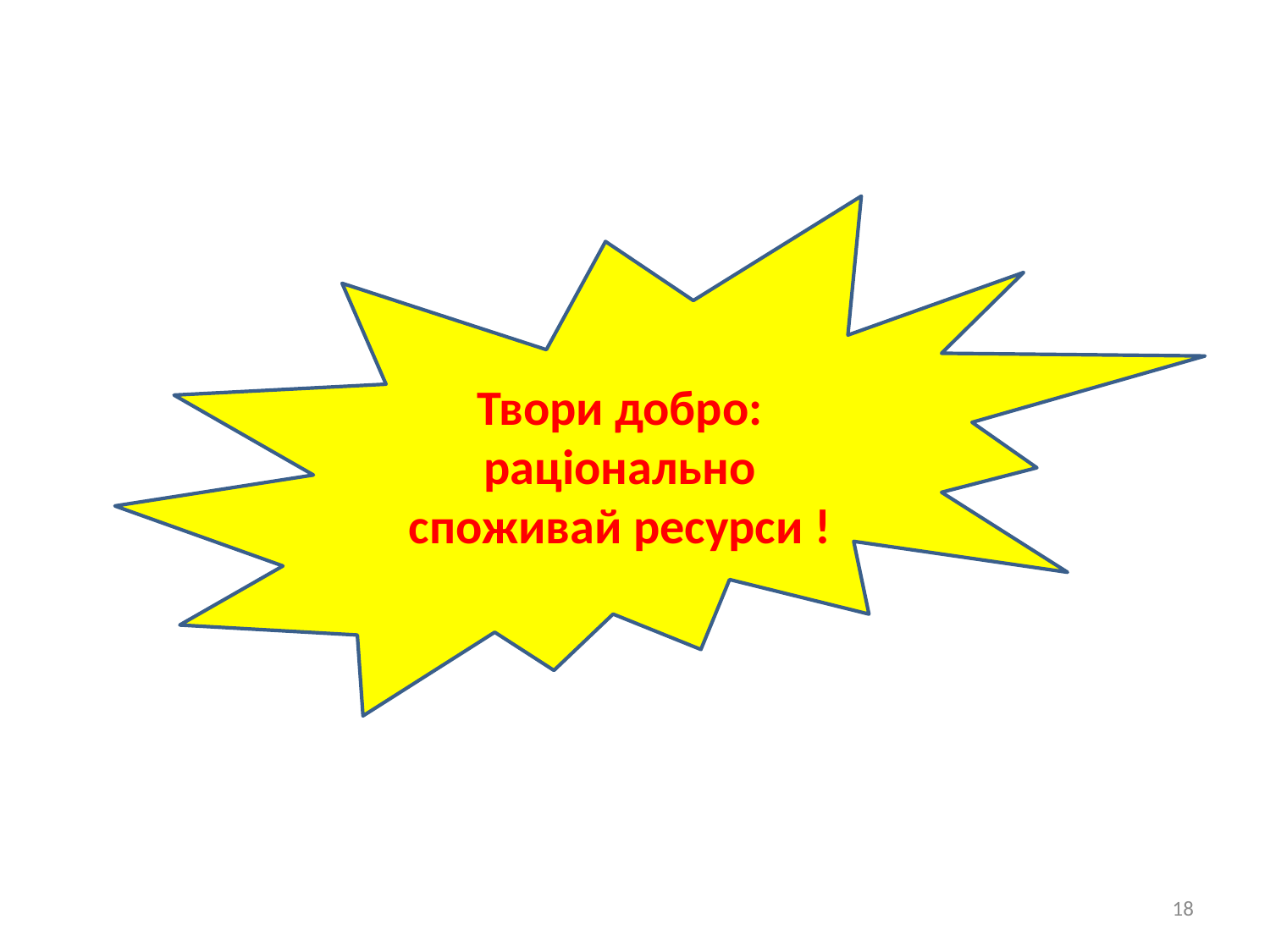

Твори добро: раціонально споживай ресурси !
18